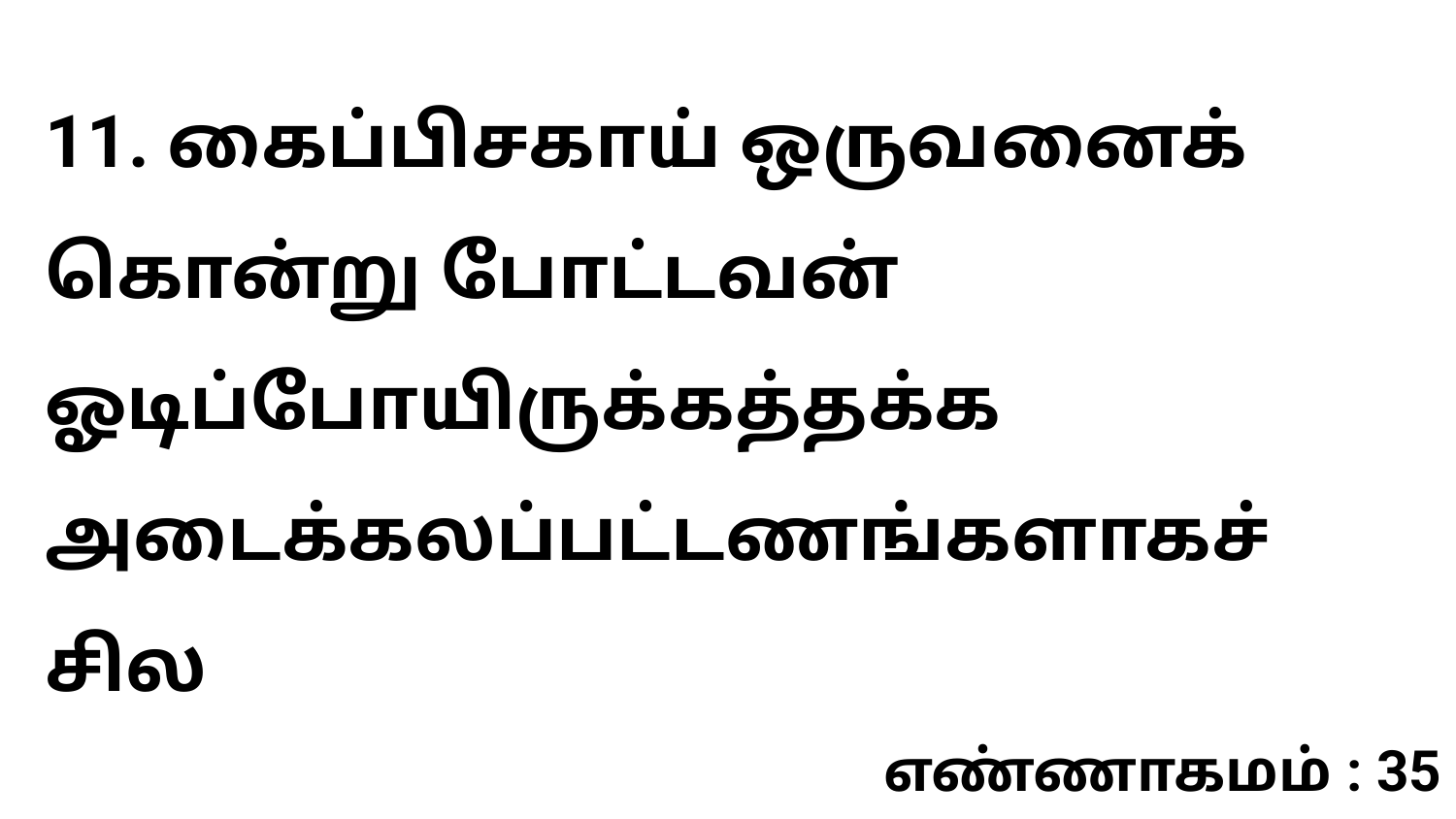

11. கைப்பிசகாய் ஒருவனைக் கொன்று போட்டவன் ஓடிப்போயிருக்கத்தக்க அடைக்கலப்பட்டணங்களாகச் சில
எண்ணாகமம் : 35